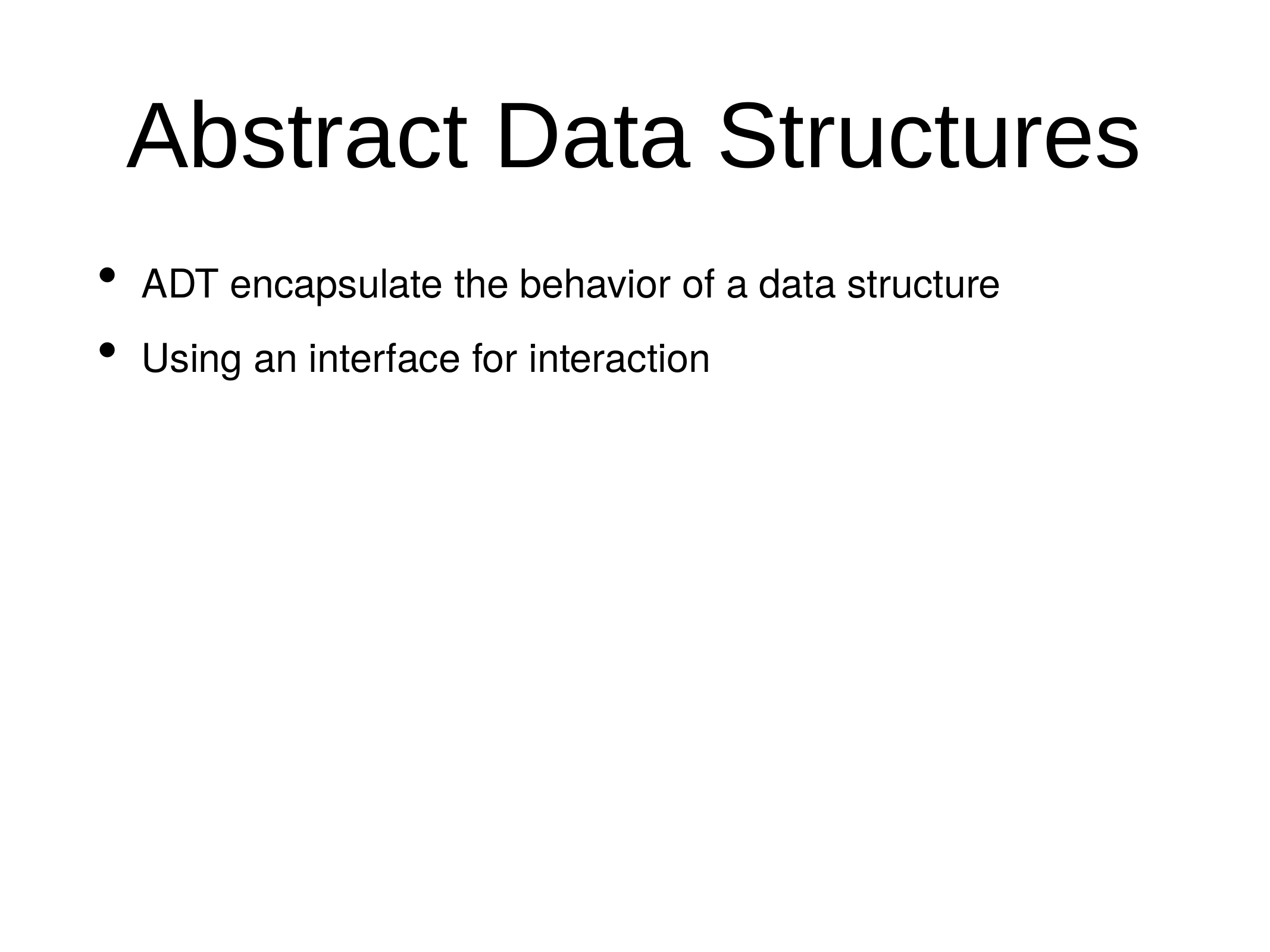

# Abstract Data Structures
ADT encapsulate the behavior of a data structure
Using an interface for interaction